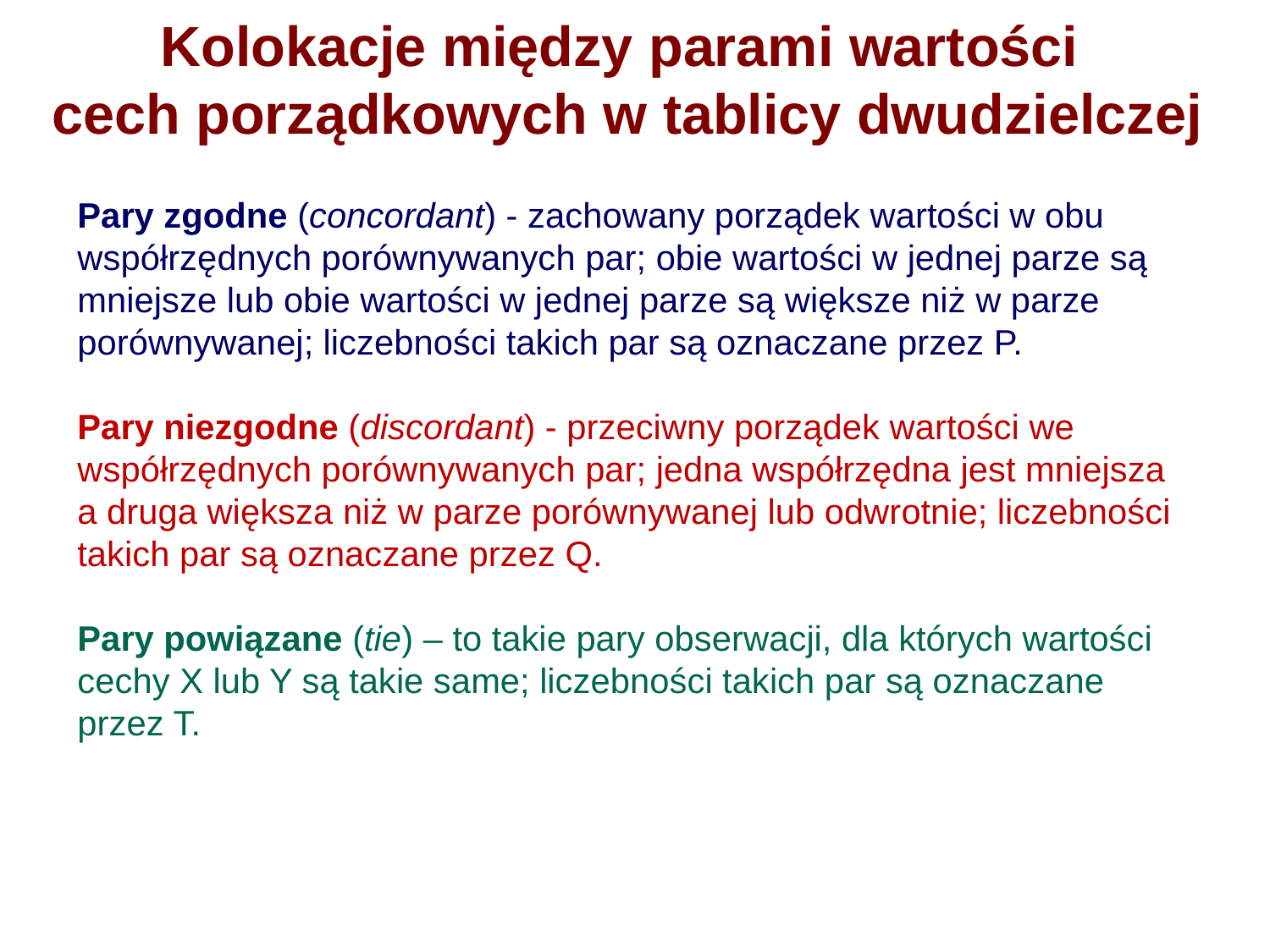

# Kolokacje między parami wartości cech porządkowych w tablicy dwudzielczej
Pary zgodne (concordant) - zachowany porządek wartości w obu współrzędnych porównywanych par; obie wartości w jednej parze są mniejsze lub obie wartości w jednej parze są większe niż w parze porównywanej; liczebności takich par są oznaczane przez P.

Pary niezgodne (discordant) - przeciwny porządek wartości we współrzędnych porównywanych par; jedna współrzędna jest mniejsza a druga większa niż w parze porównywanej lub odwrotnie; liczebności takich par są oznaczane przez Q.

Pary powiązane (tie) – to takie pary obserwacji, dla których wartości cechy X lub Y są takie same; liczebności takich par są oznaczane przez T.